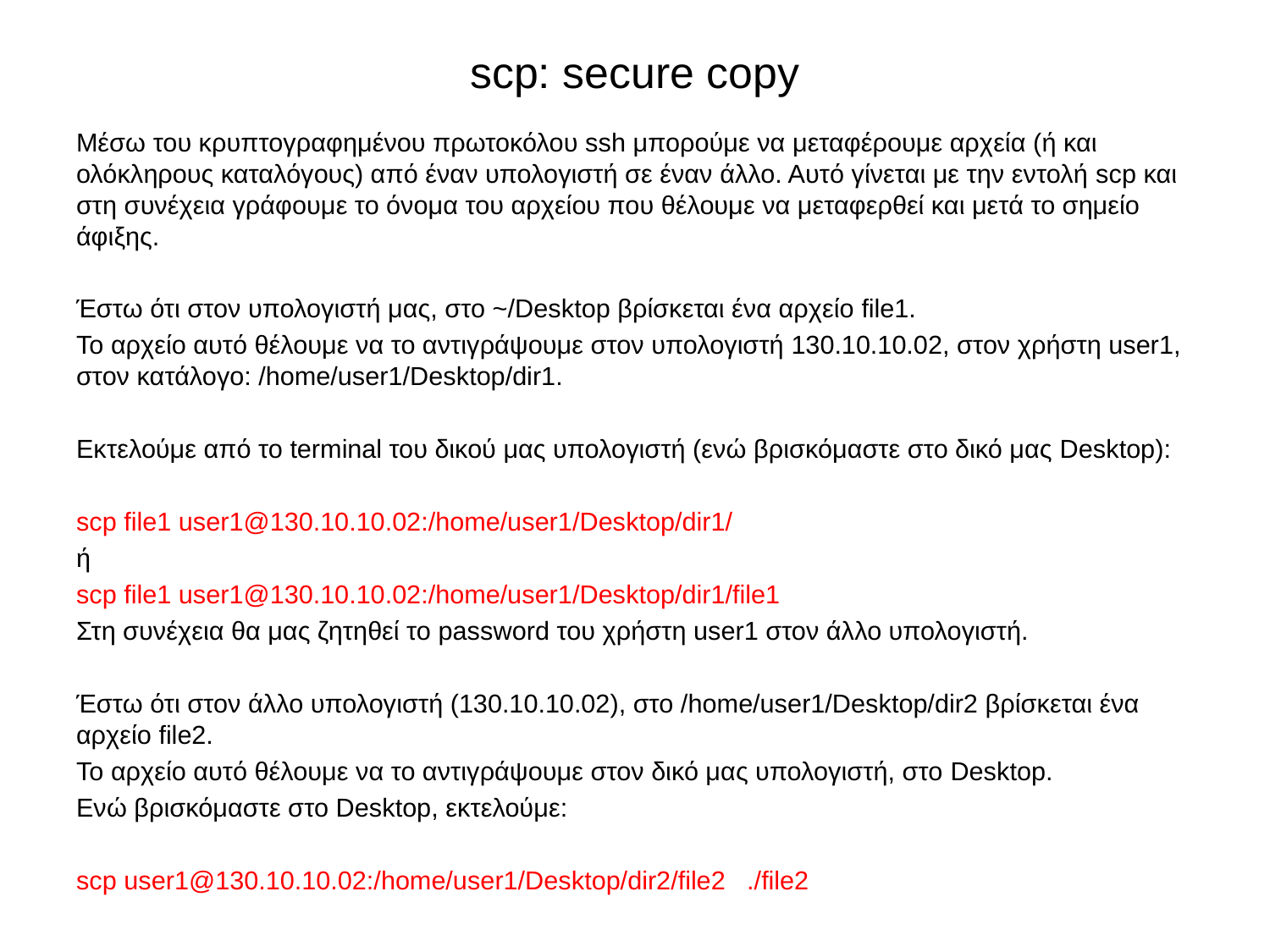

# scp: secure copy
Μέσω του κρυπτογραφημένου πρωτοκόλου ssh μπορούμε να μεταφέρουμε αρχεία (ή και ολόκληρους καταλόγους) από έναν υπολογιστή σε έναν άλλο. Αυτό γίνεται με την εντολή scp και στη συνέχεια γράφουμε το όνομα του αρχείου που θέλουμε να μεταφερθεί και μετά το σημείο άφιξης.

Έστω ότι στον υπολογιστή μας, στο ~/Desktop βρίσκεται ένα αρχείο file1.
Το αρχείο αυτό θέλουμε να το αντιγράψουμε στον υπολογιστή 130.10.10.02, στον χρήστη user1, στον κατάλογο: /home/user1/Desktop/dir1.

Εκτελούμε από το terminal του δικού μας υπολογιστή (ενώ βρισκόμαστε στο δικό μας Desktop):

scp file1 user1@130.10.10.02:/home/user1/Desktop/dir1/
ή
scp file1 user1@130.10.10.02:/home/user1/Desktop/dir1/file1
Στη συνέχεια θα μας ζητηθεί το password του χρήστη user1 στον άλλο υπολογιστή.

Έστω ότι στον άλλο υπολογιστή (130.10.10.02), στο /home/user1/Desktop/dir2 βρίσκεται ένα αρχείο file2.
Το αρχείο αυτό θέλουμε να το αντιγράψουμε στον δικό μας υπολογιστή, στο Desktop.
Ενώ βρισκόμαστε στο Desktop, εκτελούμε:

scp user1@130.10.10.02:/home/user1/Desktop/dir2/file2   ./file2